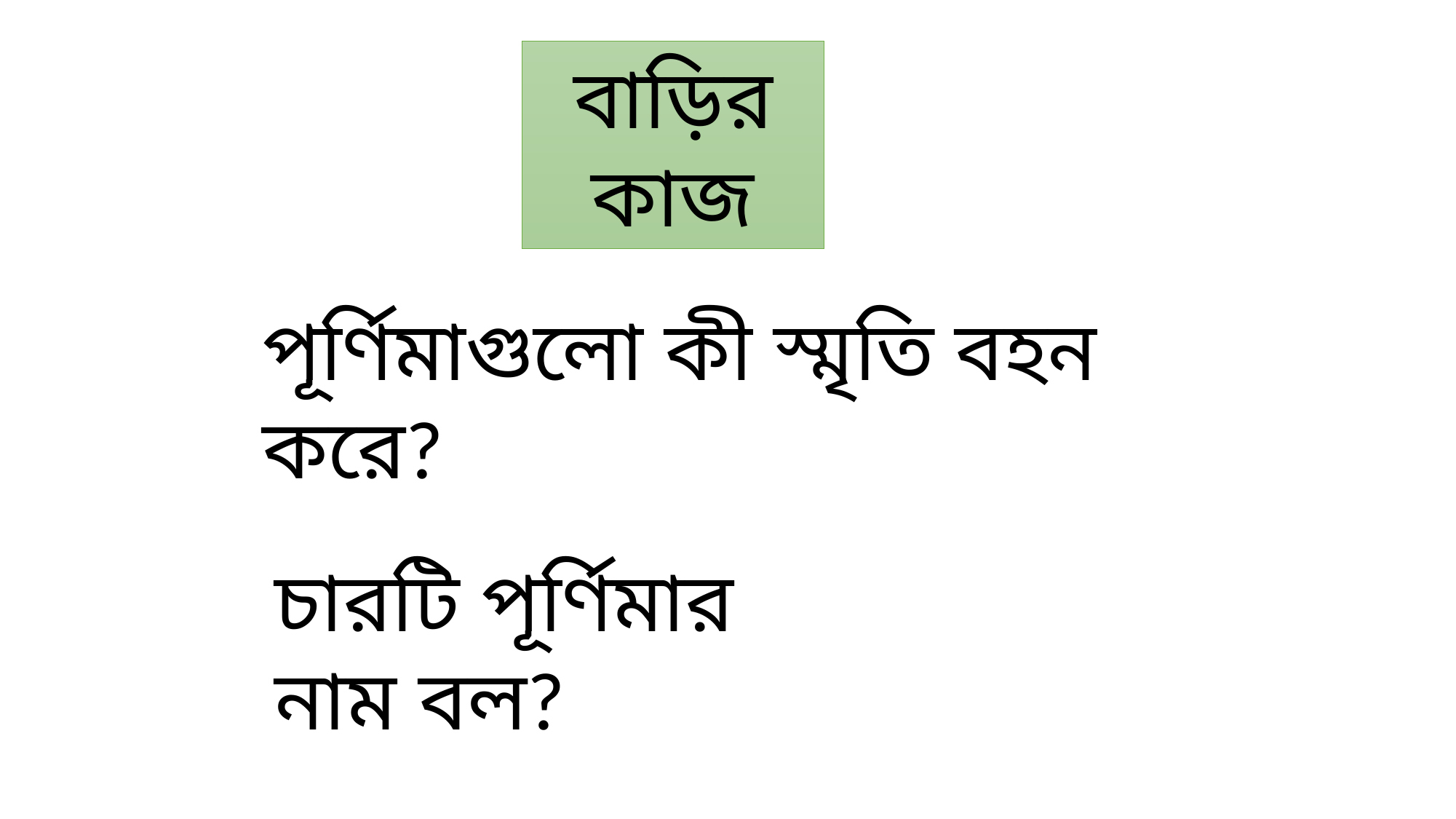

বাড়ির কাজ
পূর্ণিমাগুলো কী স্মৃতি বহন করে?
চারটি পূর্ণিমার নাম বল?